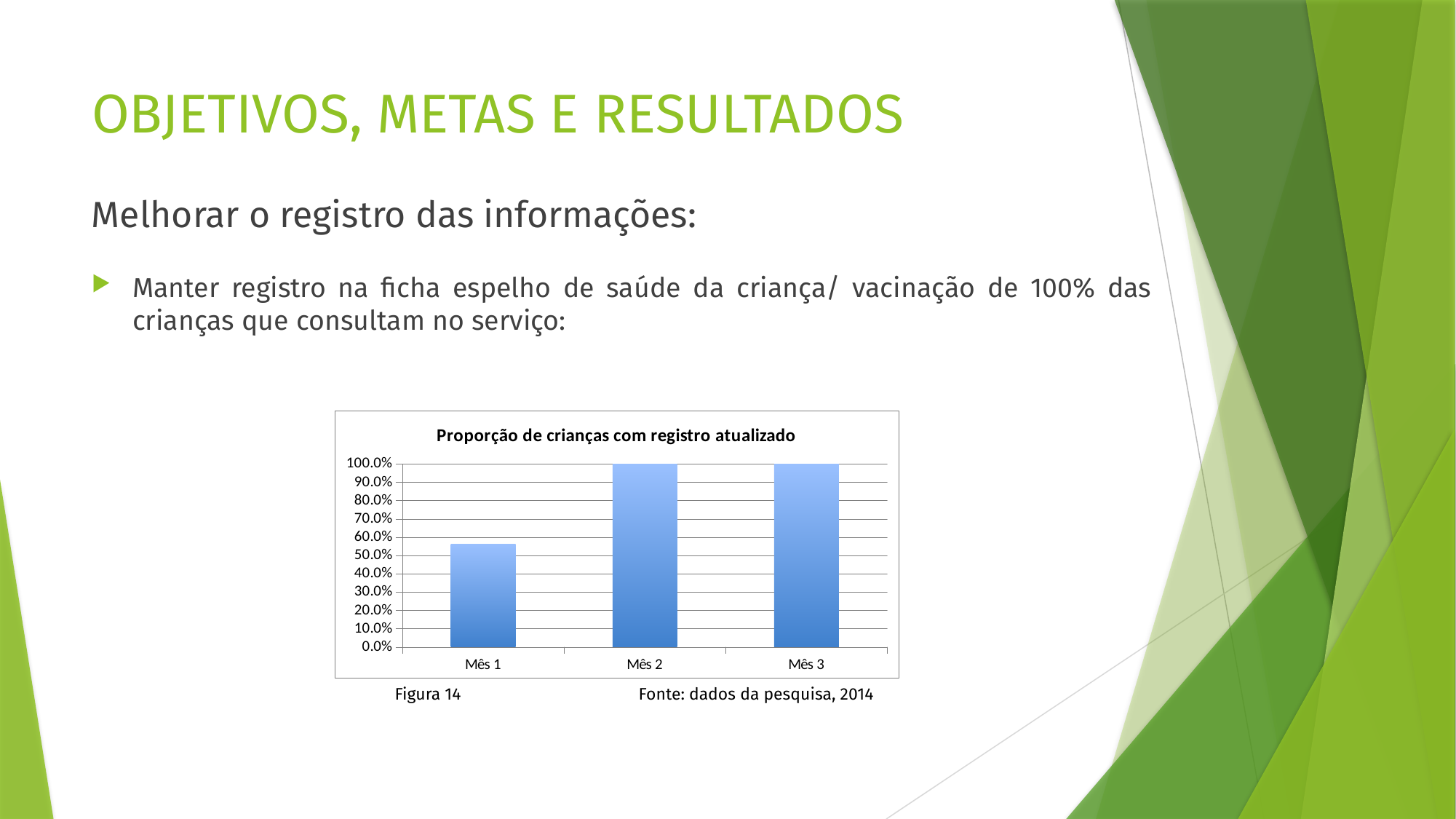

# OBJETIVOS, METAS E RESULTADOS
Melhorar o registro das informações:

Manter registro na ficha espelho de saúde da criança/ vacinação de 100% das crianças que consultam no serviço:

### Chart:

| Category | Proporção de crianças com registro atualizado |
|---|---|
| Mês 1 | 0.5625 |
| Mês 2 | 1.0 |
| Mês 3 | 1.0 |
Figura 14
Fonte: dados da pesquisa, 2014